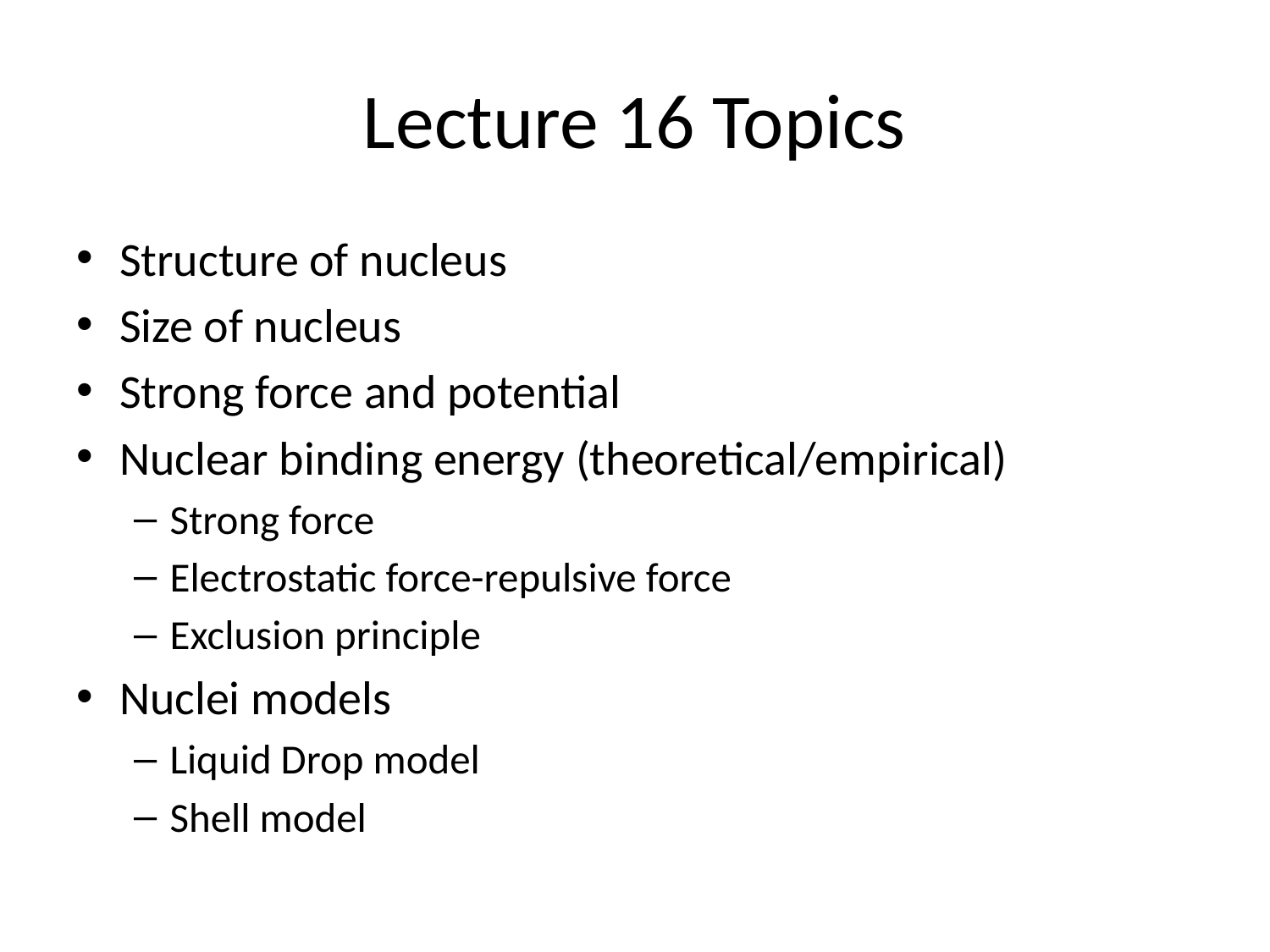

# Lecture 16 Topics
Structure of nucleus
Size of nucleus
Strong force and potential
Nuclear binding energy (theoretical/empirical)
Strong force
Electrostatic force-repulsive force
Exclusion principle
Nuclei models
Liquid Drop model
Shell model